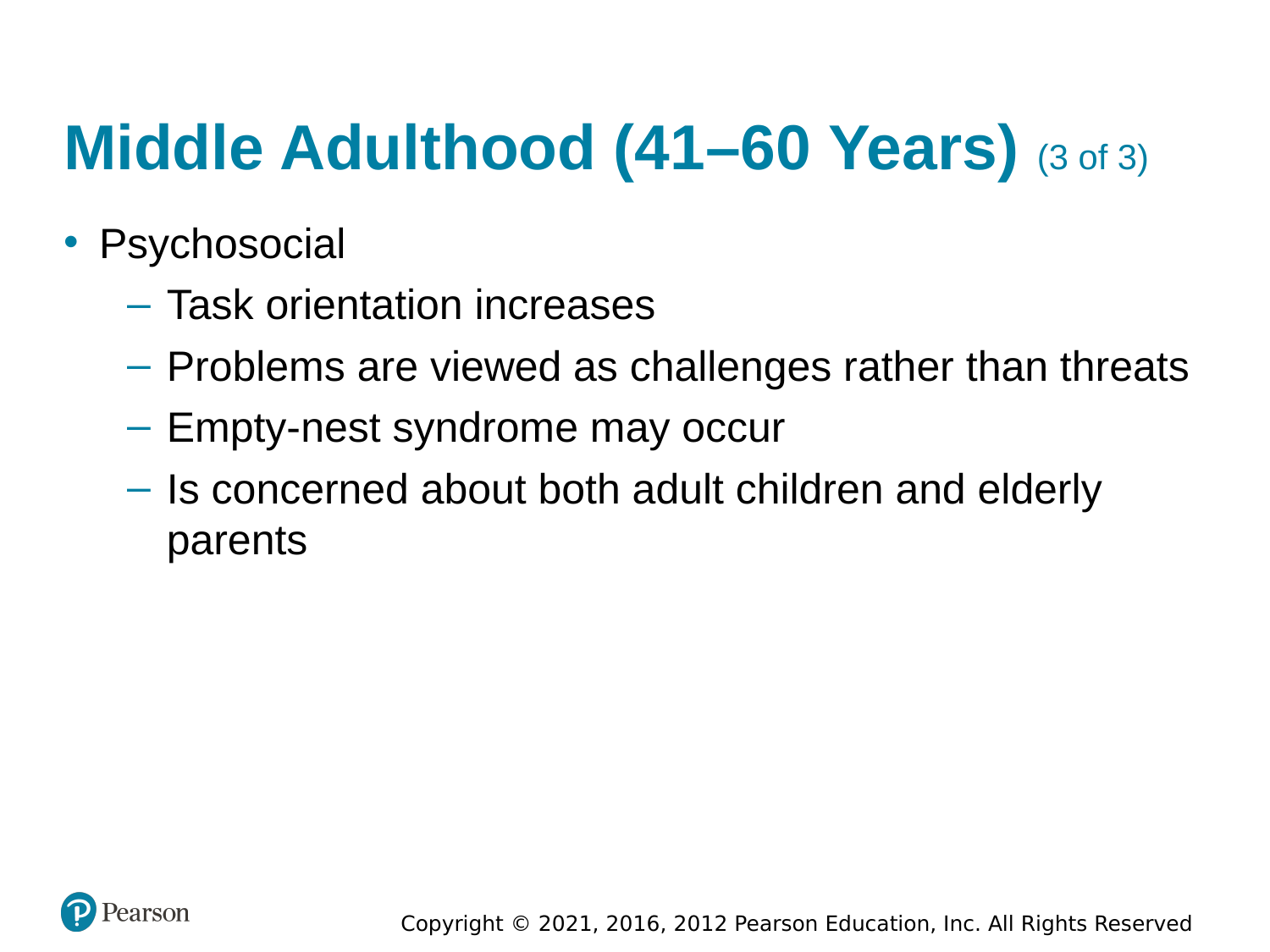

# Middle Adulthood (41–60 Years) (3 of 3)
Psychosocial
Task orientation increases
Problems are viewed as challenges rather than threats
Empty-nest syndrome may occur
Is concerned about both adult children and elderly parents